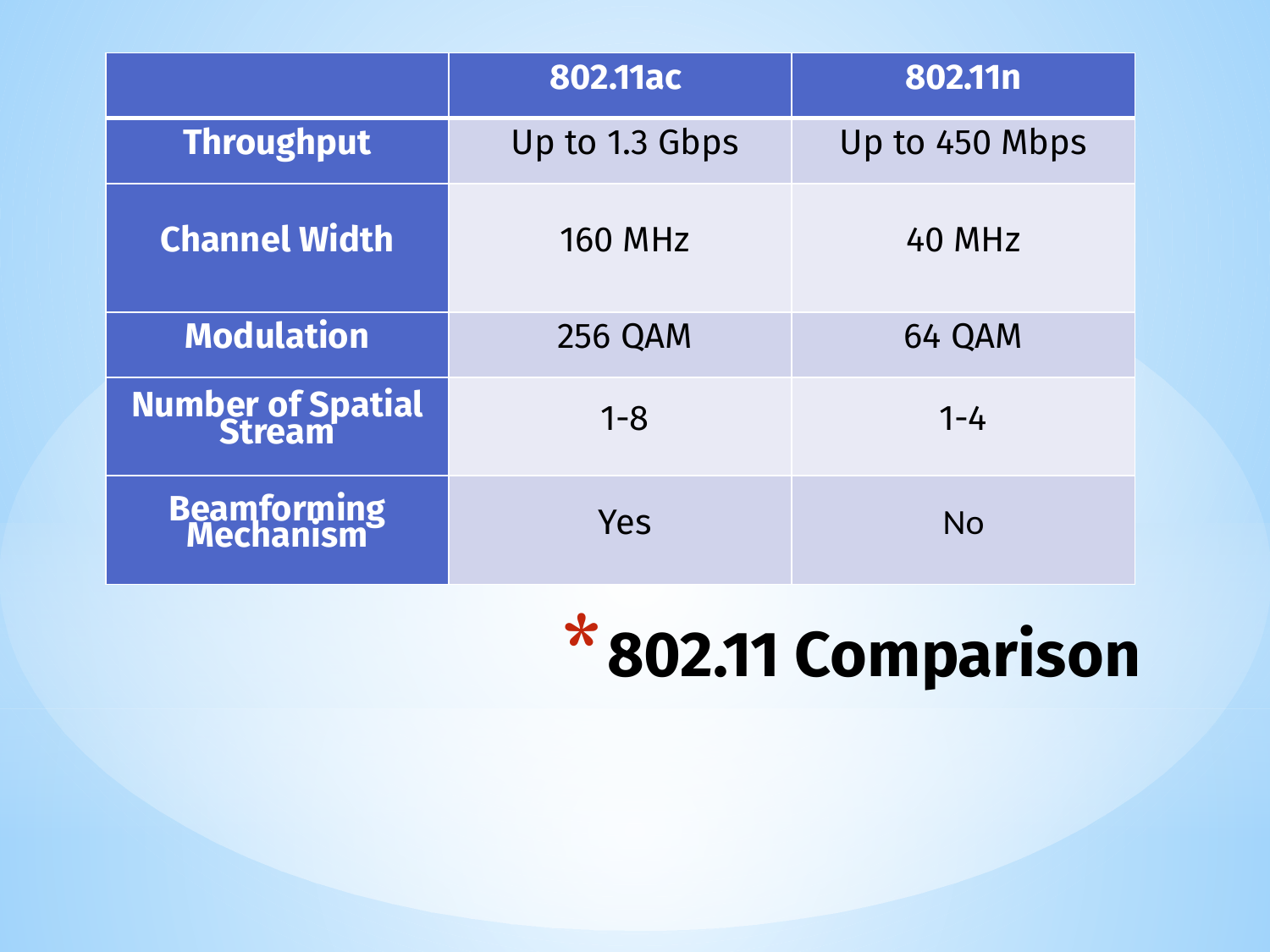

|  | 802.11ac | 802.11n |
| --- | --- | --- |
| Throughput | Up to 1.3 Gbps | Up to 450 Mbps |
| Channel Width | 160 MHz | 40 MHz |
| Modulation | 256 QAM | 64 QAM |
| Number of Spatial Stream | 1-8 | 1-4 |
| Beamforming Mechanism | Yes | No |
# 802.11 Comparison